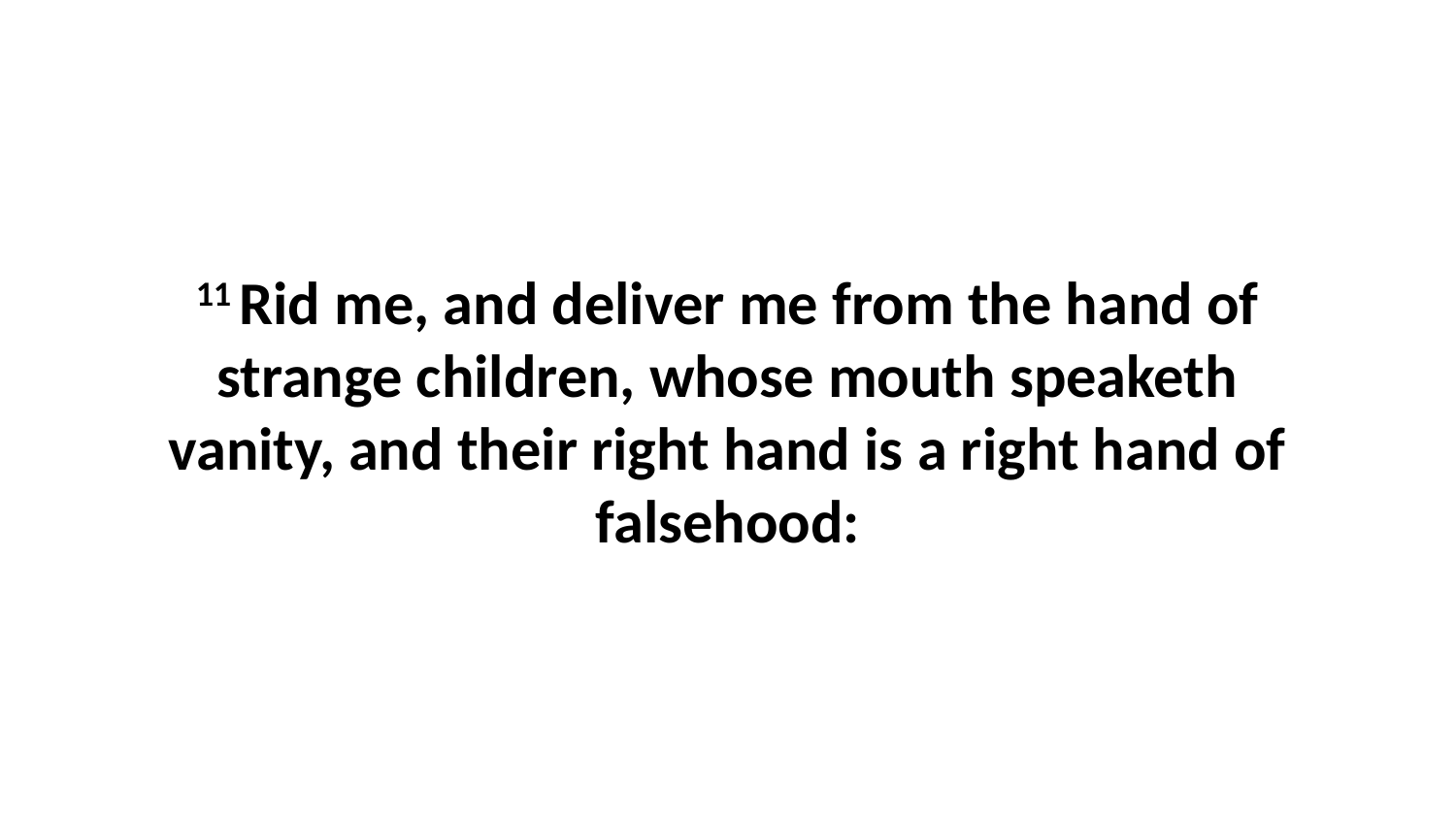

11 Rid me, and deliver me from the hand of strange children, whose mouth speaketh vanity, and their right hand is a right hand of falsehood: